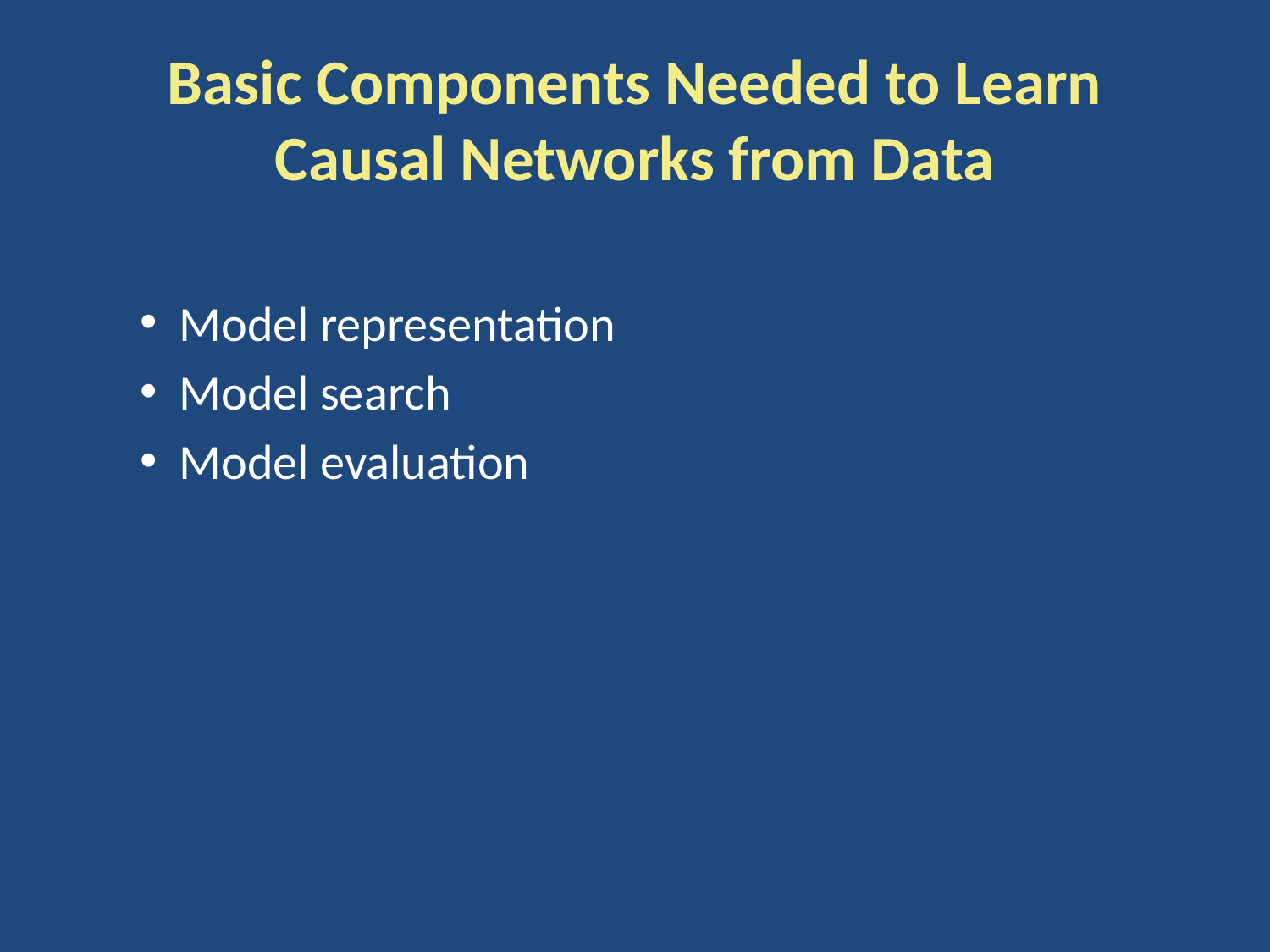

# Basic Components Needed to Learn Causal Networks from Data
Model representation
Model search
Model evaluation